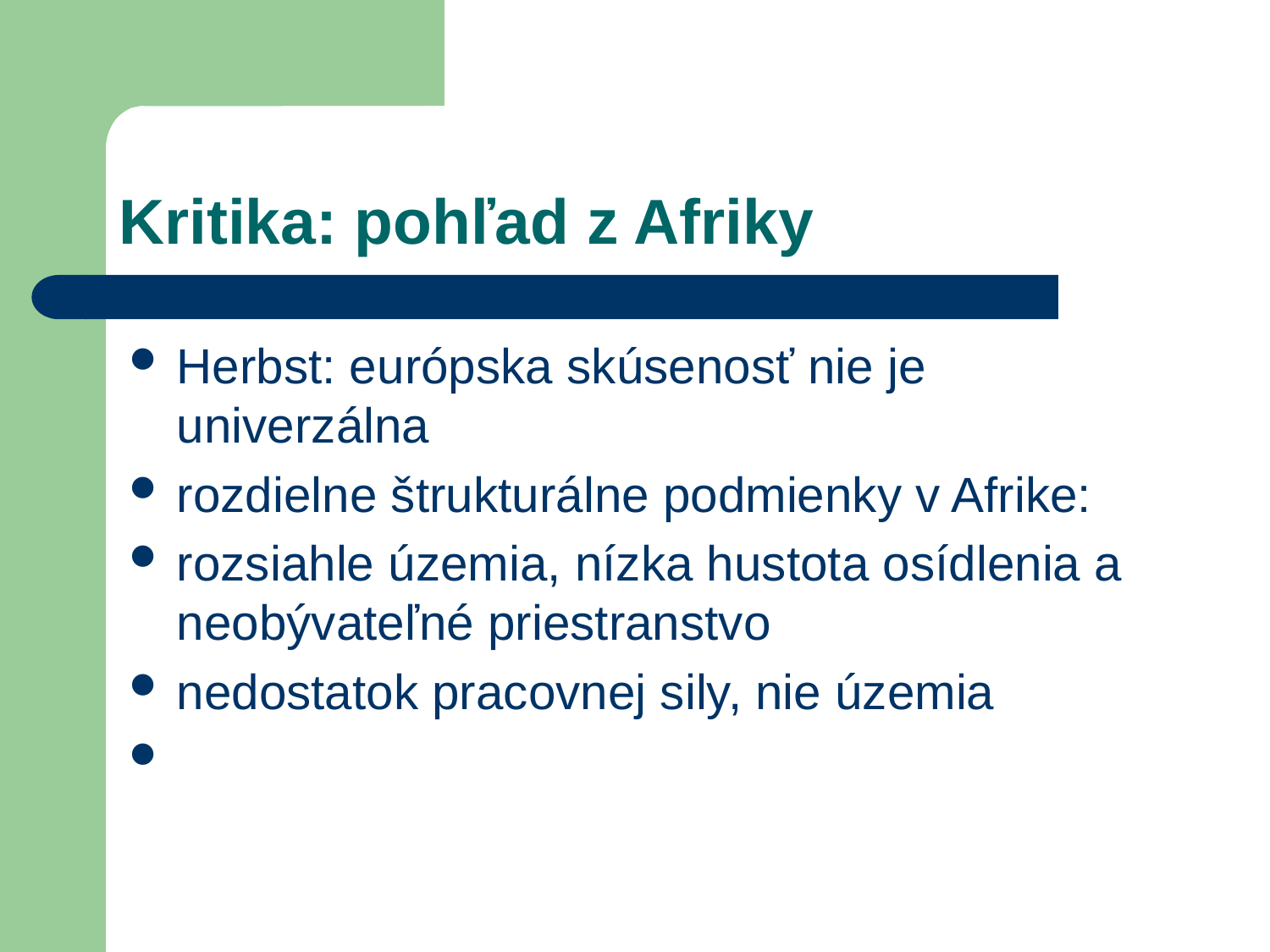

# Kritika: pohľad z Afriky
Herbst: európska skúsenosť nie je univerzálna
rozdielne štrukturálne podmienky v Afrike:
rozsiahle územia, nízka hustota osídlenia a neobývateľné priestranstvo
nedostatok pracovnej sily, nie územia